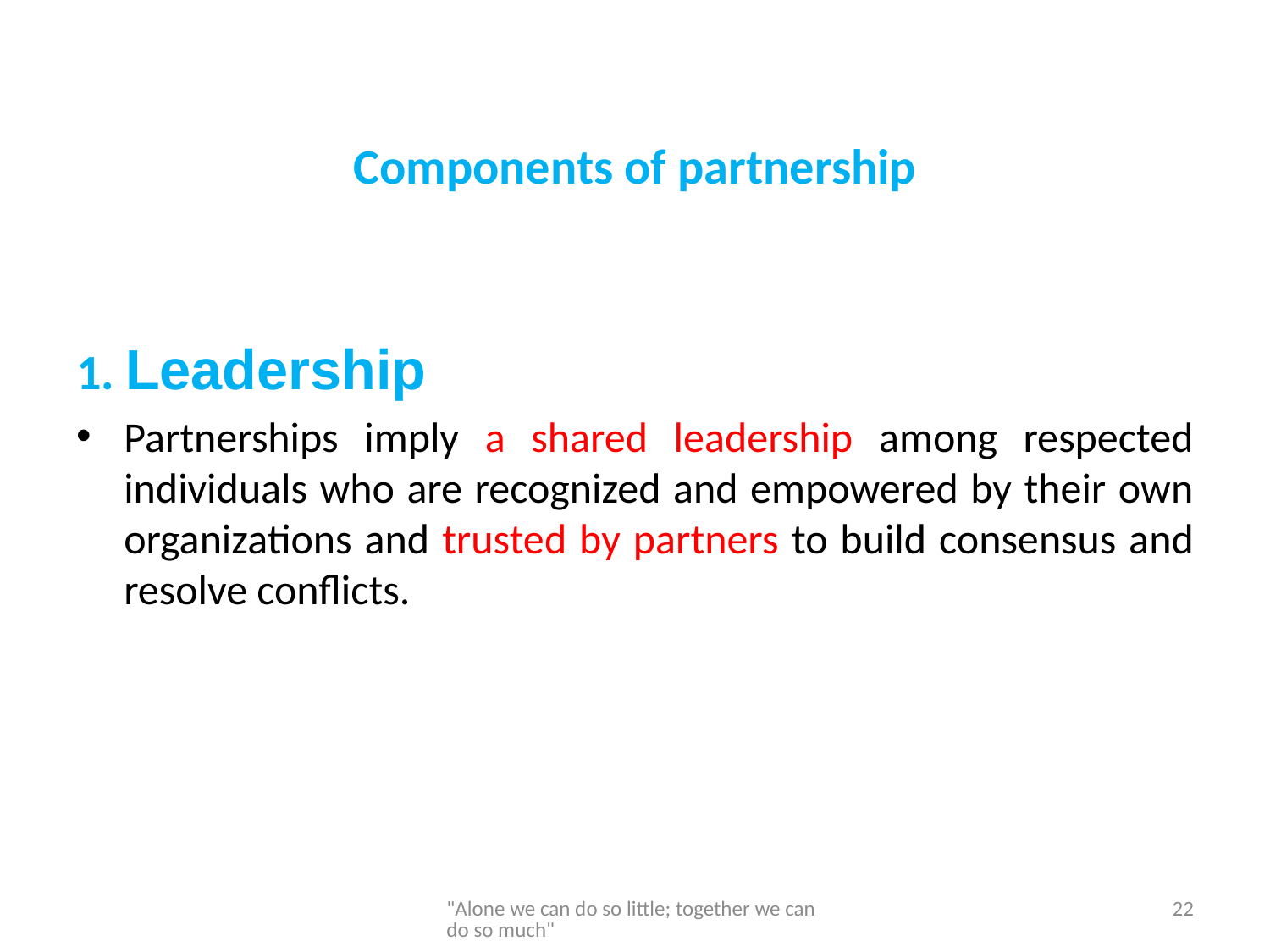

# Components of partnership

1. Leadership
Partnerships imply a shared leadership among respected individuals who are recognized and empowered by their own organizations and trusted by partners to build consensus and resolve conflicts.

"Alone we can do so little; together we can do so much"
22